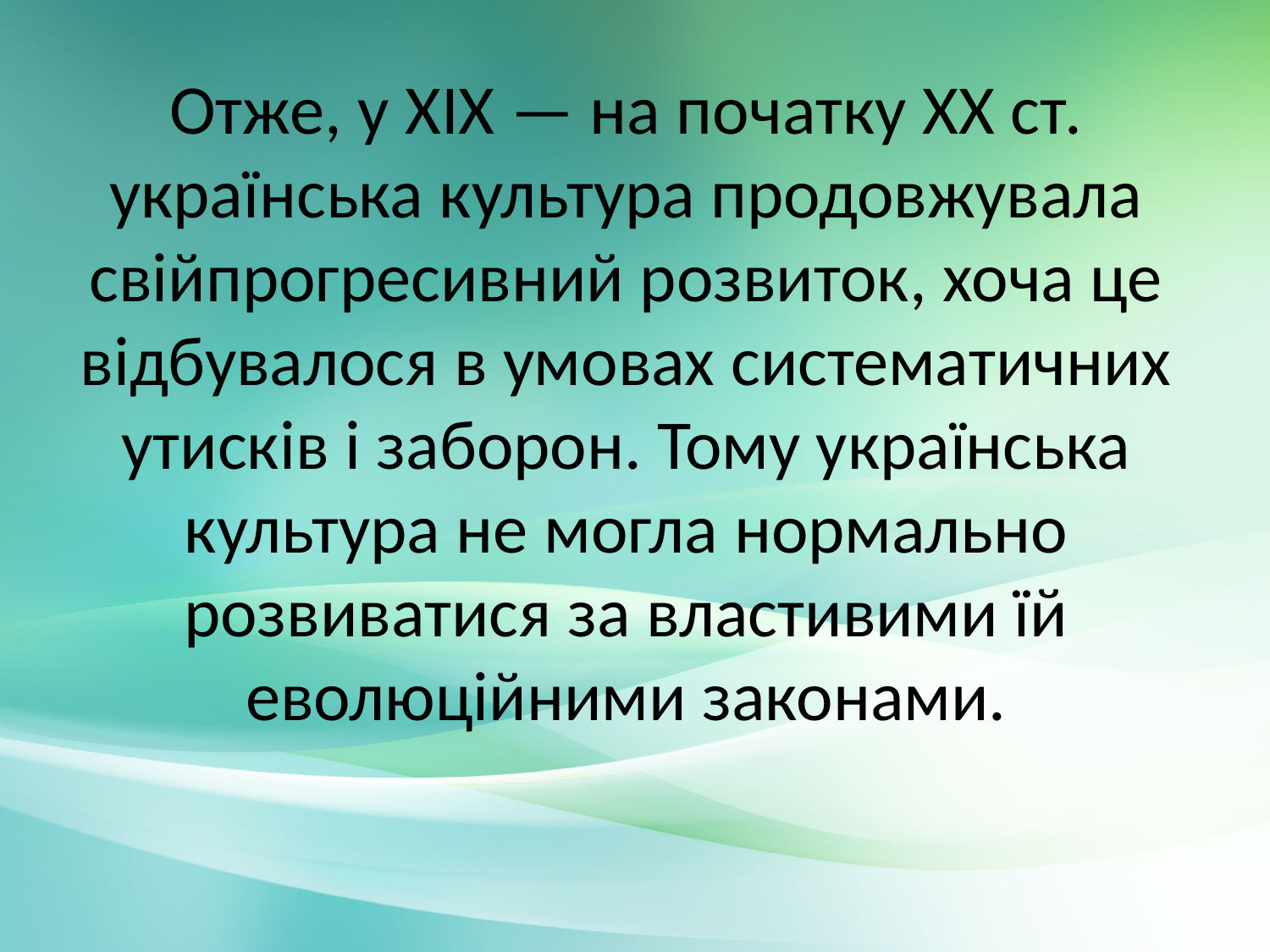

# Отже, у XIX — на початку XX ст. українська культура продовжувала свійпрогресивний розвиток, хоча це відбувалося в умовах систематичних утисків і заборон. Тому українська культура не могла нормально розвиватися за властивими їй еволюційними законами.